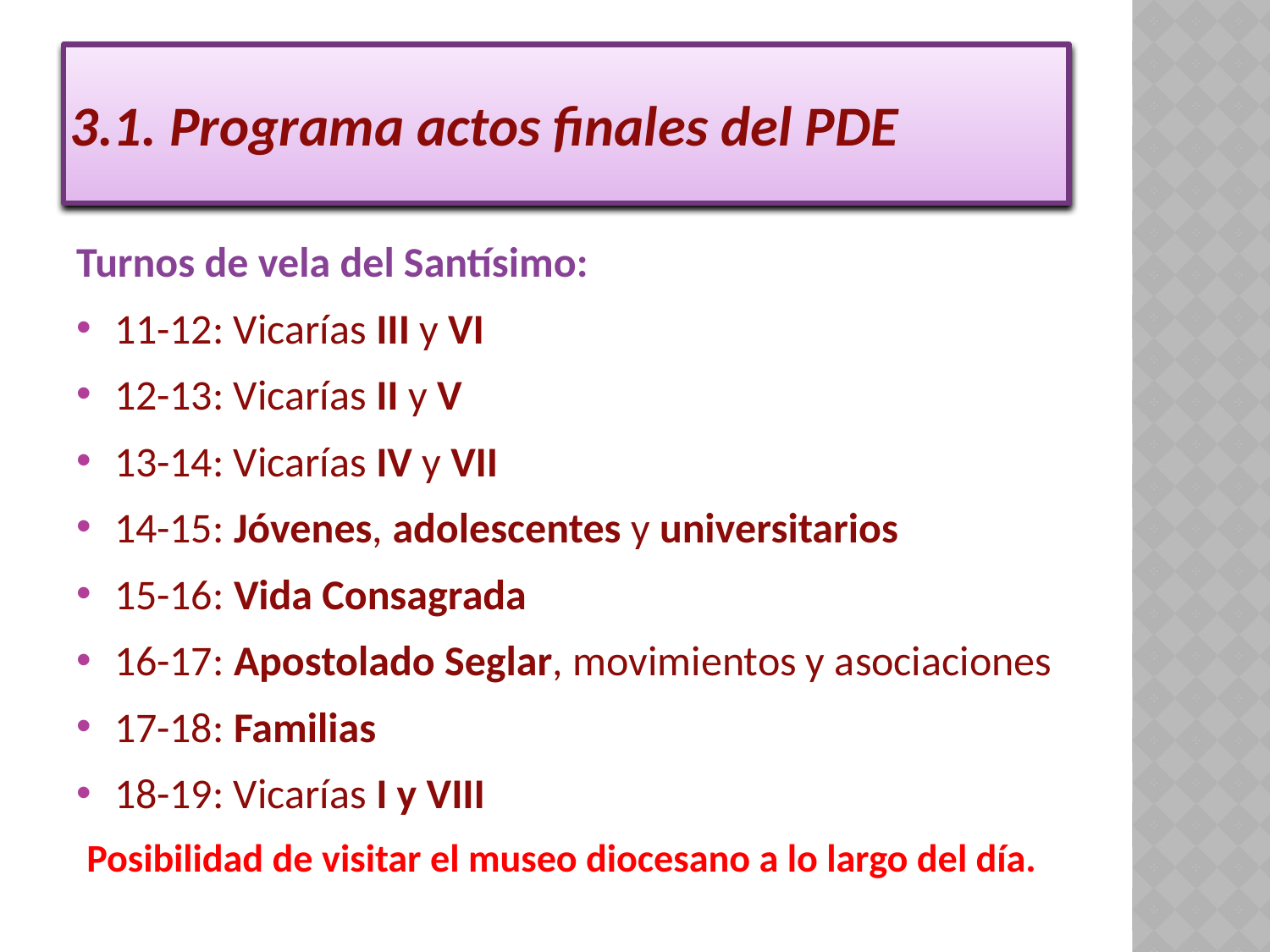

# 3.1. Programa actos finales del PDE
Turnos de vela del Santísimo:
11-12: Vicarías III y VI
12-13: Vicarías II y V
13-14: Vicarías IV y VII
14-15: Jóvenes, adolescentes y universitarios
15-16: Vida Consagrada
16-17: Apostolado Seglar, movimientos y asociaciones
17-18: Familias
18-19: Vicarías I y VIII
Posibilidad de visitar el museo diocesano a lo largo del día.